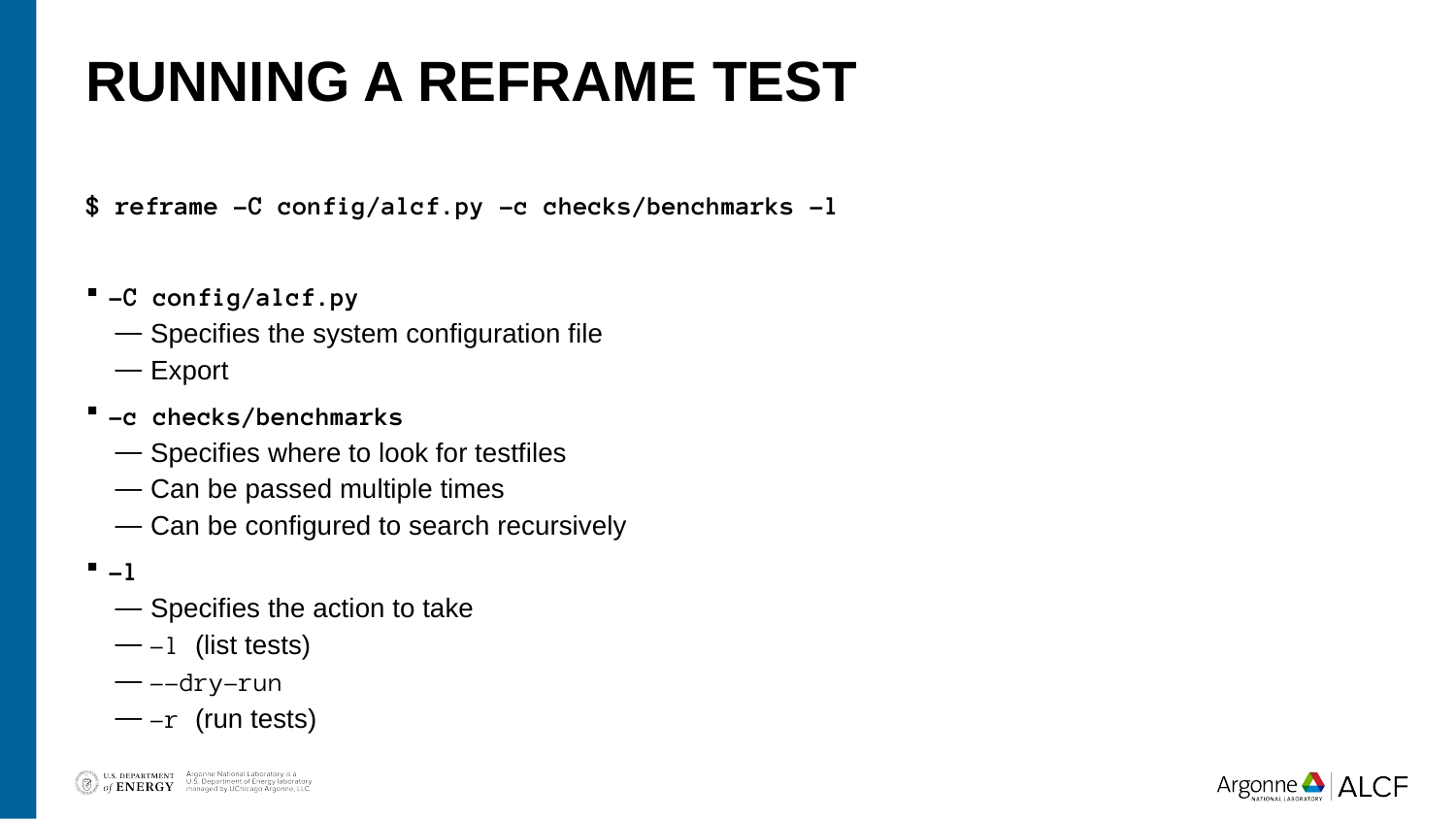

# Running a ReFrame test

$ reframe –C config/alcf.py –c checks/benchmarks -l

-C config/alcf.py
Specifies the system configuration file
Export
-c checks/benchmarks
Specifies where to look for testfiles
Can be passed multiple times
Can be configured to search recursively
-l
Specifies the action to take
-l (list tests)
--dry-run
-r (run tests)